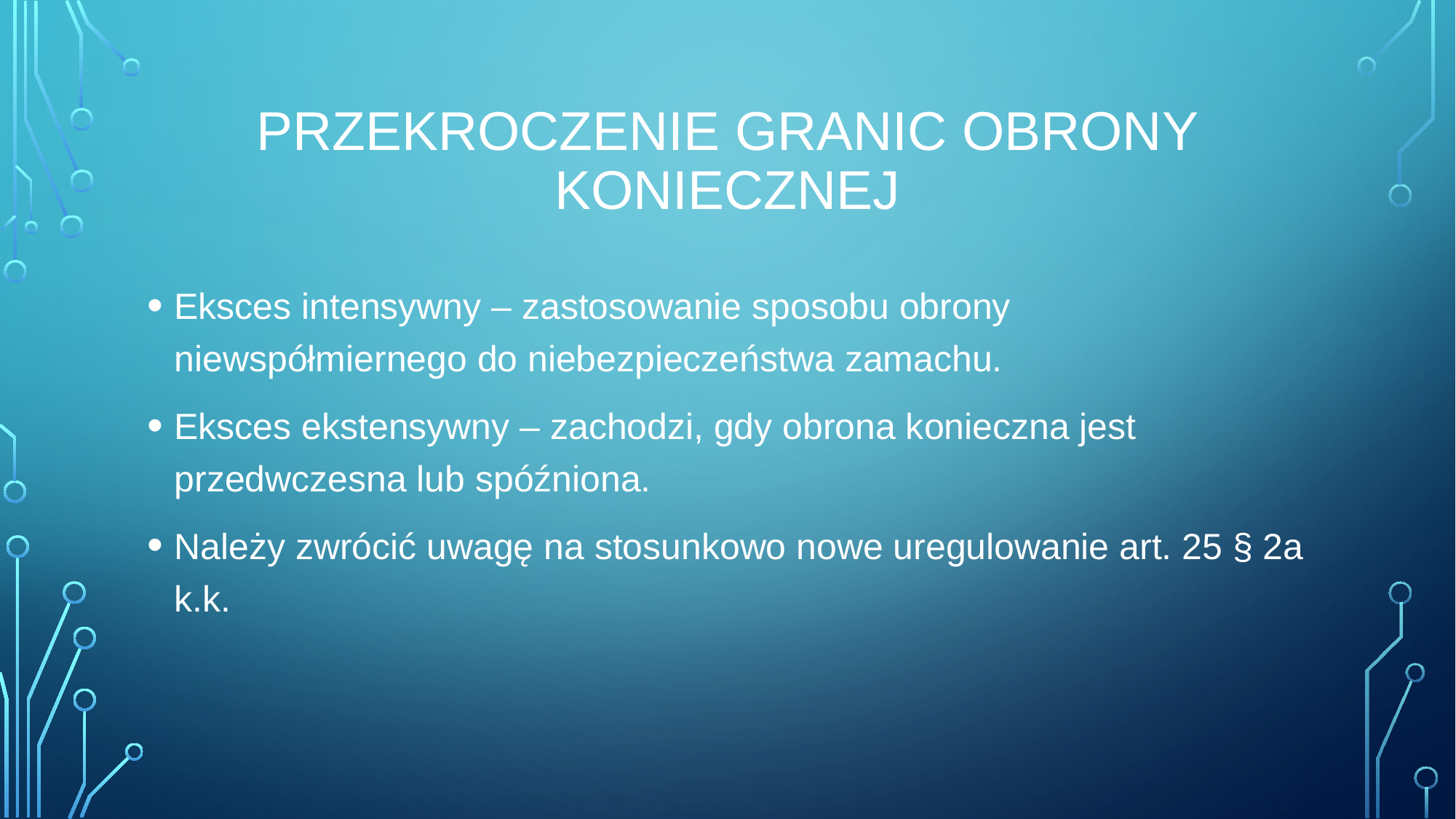

# Przekroczenie granic obrony koniecznej
Eksces intensywny – zastosowanie sposobu obrony niewspółmiernego do niebezpieczeństwa zamachu.
Eksces ekstensywny – zachodzi, gdy obrona konieczna jest przedwczesna lub spóźniona.
Należy zwrócić uwagę na stosunkowo nowe uregulowanie art. 25 § 2a k.k.